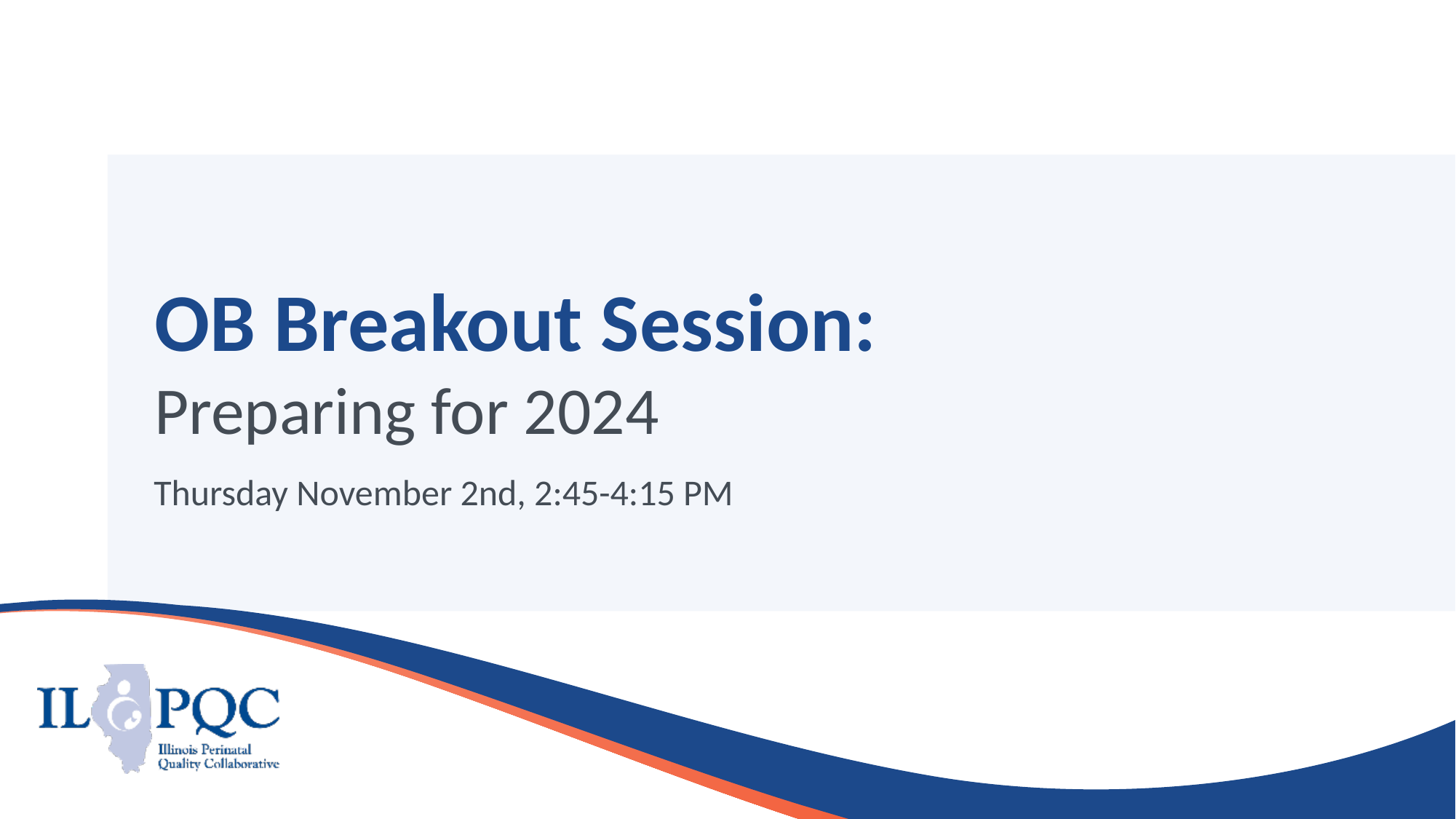

# OB Breakout Session: Preparing for 2024
Thursday November 2nd, 2:45-4:15 PM